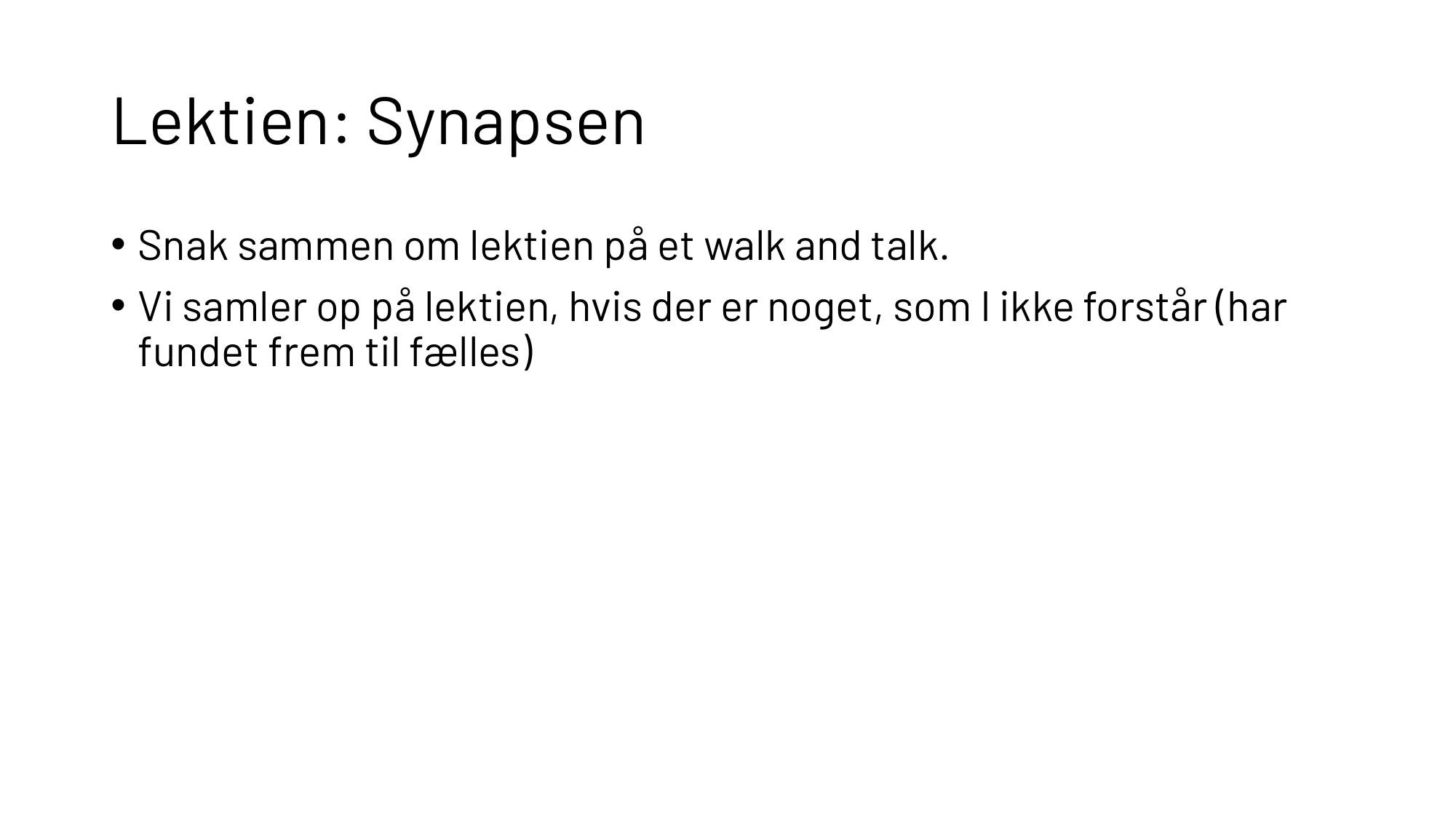

# Lektien: Synapsen
Snak sammen om lektien på et walk and talk.
Vi samler op på lektien, hvis der er noget, som I ikke forstår (har fundet frem til fælles)